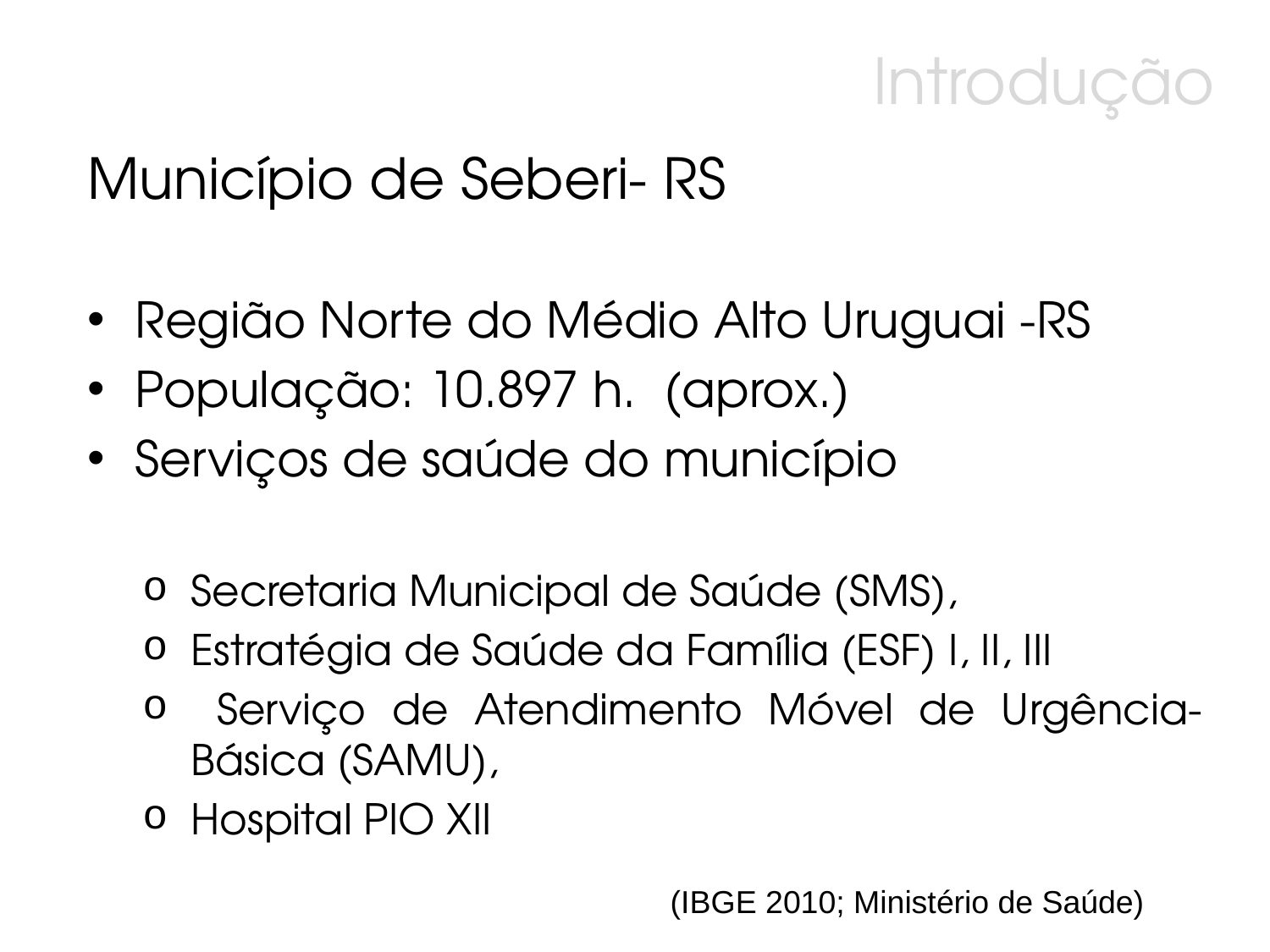

Introdução
Município de Seberi- RS

Região Norte do Médio Alto Uruguai -RS
População: 10.897 h.  (aprox.)
Serviços de saúde do município

Secretaria Municipal de Saúde (SMS),
Estratégia de Saúde da Família (ESF) I, II, III
 Serviço de Atendimento Móvel de Urgência-Básica (SAMU),
Hospital PIO XII

(IBGE 2010; Ministério de Saúde)